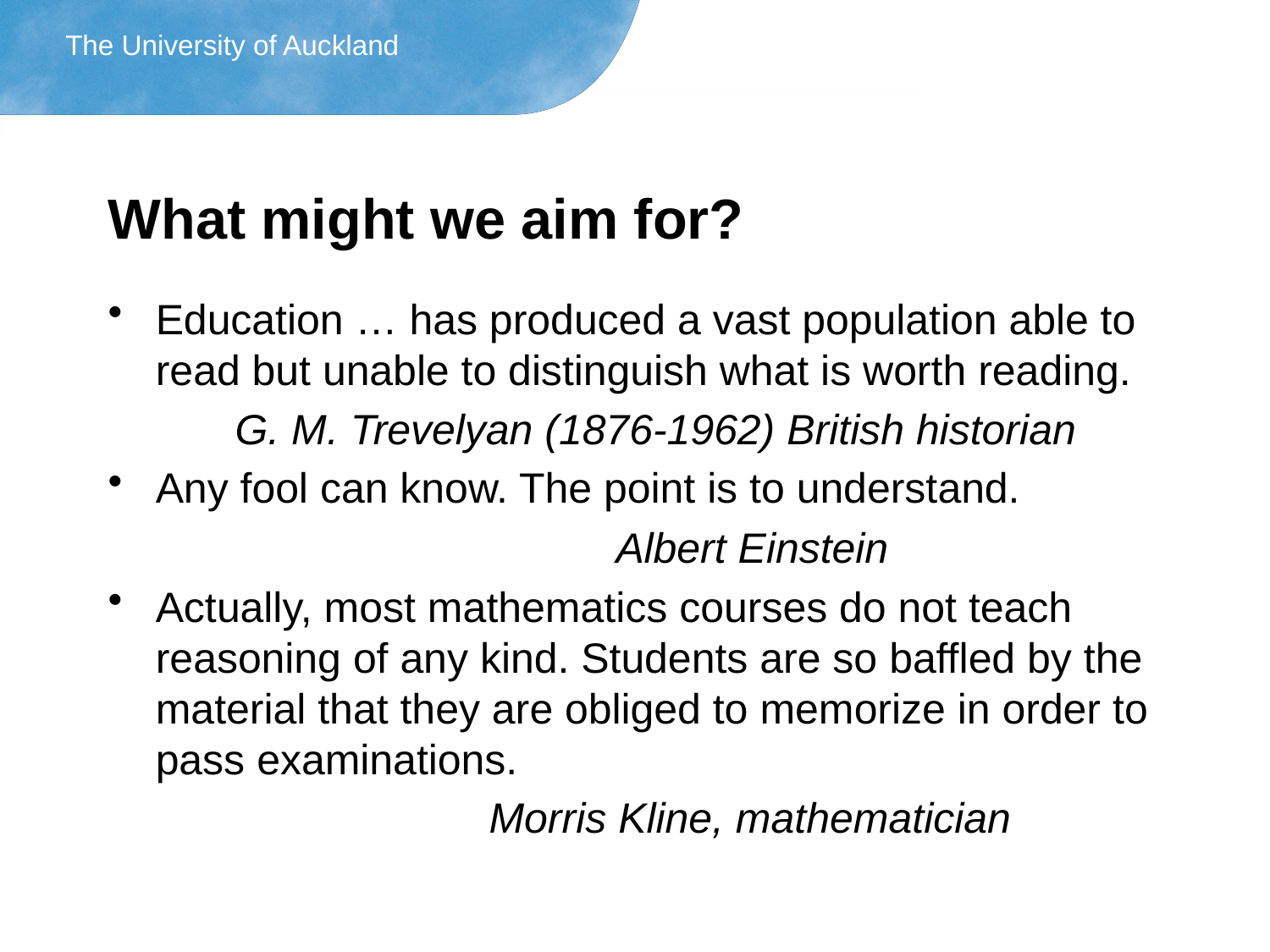

The University of Auckland
# What might we aim for?
Education … has produced a vast population able to read but unable to distinguish what is worth reading.
	G. M. Trevelyan (1876-1962) British historian
Any fool can know. The point is to understand.
				Albert Einstein
Actually, most mathematics courses do not teach reasoning of any kind. Students are so baffled by the material that they are obliged to memorize in order to pass examinations.
			Morris Kline, mathematician